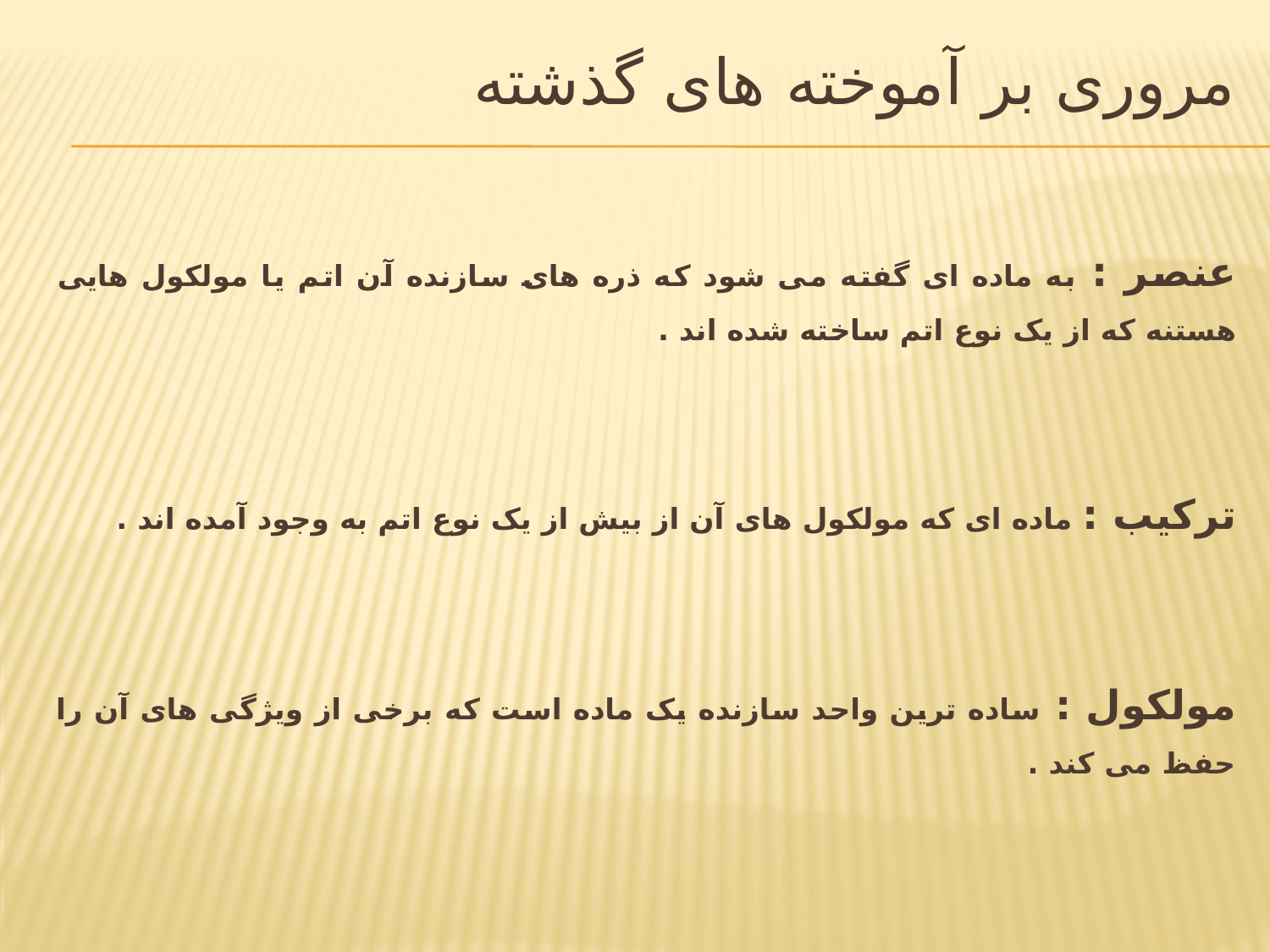

# مروری بر آموخته های گذشته
عنصر : به ماده ای گفته می شود که ذره های سازنده آن اتم یا مولکول هایی هستنه که از یک نوع اتم ساخته شده اند .

ترکیب : ماده ای که مولکول های آن از بیش از یک نوع اتم به وجود آمده اند .

مولکول : ساده ترین واحد سازنده یک ماده است که برخی از ویژگی های آن را حفظ می کند .